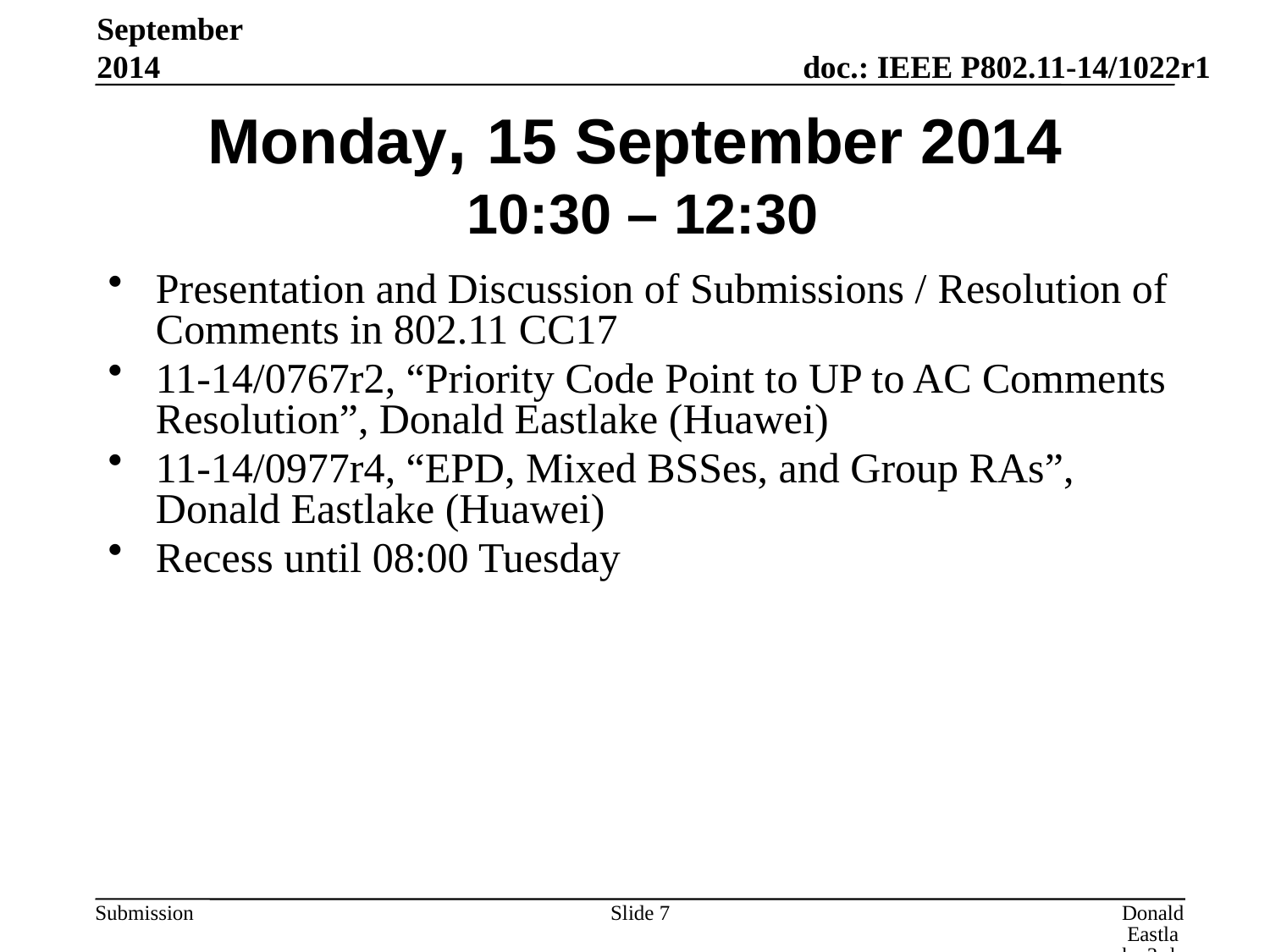

September 2014
# Monday, 15 September 2014 10:30 – 12:30
Presentation and Discussion of Submissions / Resolution of Comments in 802.11 CC17
11-14/0767r2, “Priority Code Point to UP to AC Comments Resolution”, Donald Eastlake (Huawei)
11-14/0977r4, “EPD, Mixed BSSes, and Group RAs”, Donald Eastlake (Huawei)
Recess until 08:00 Tuesday

Slide 7
Donald Eastlake 3rd, Huawei Technologies